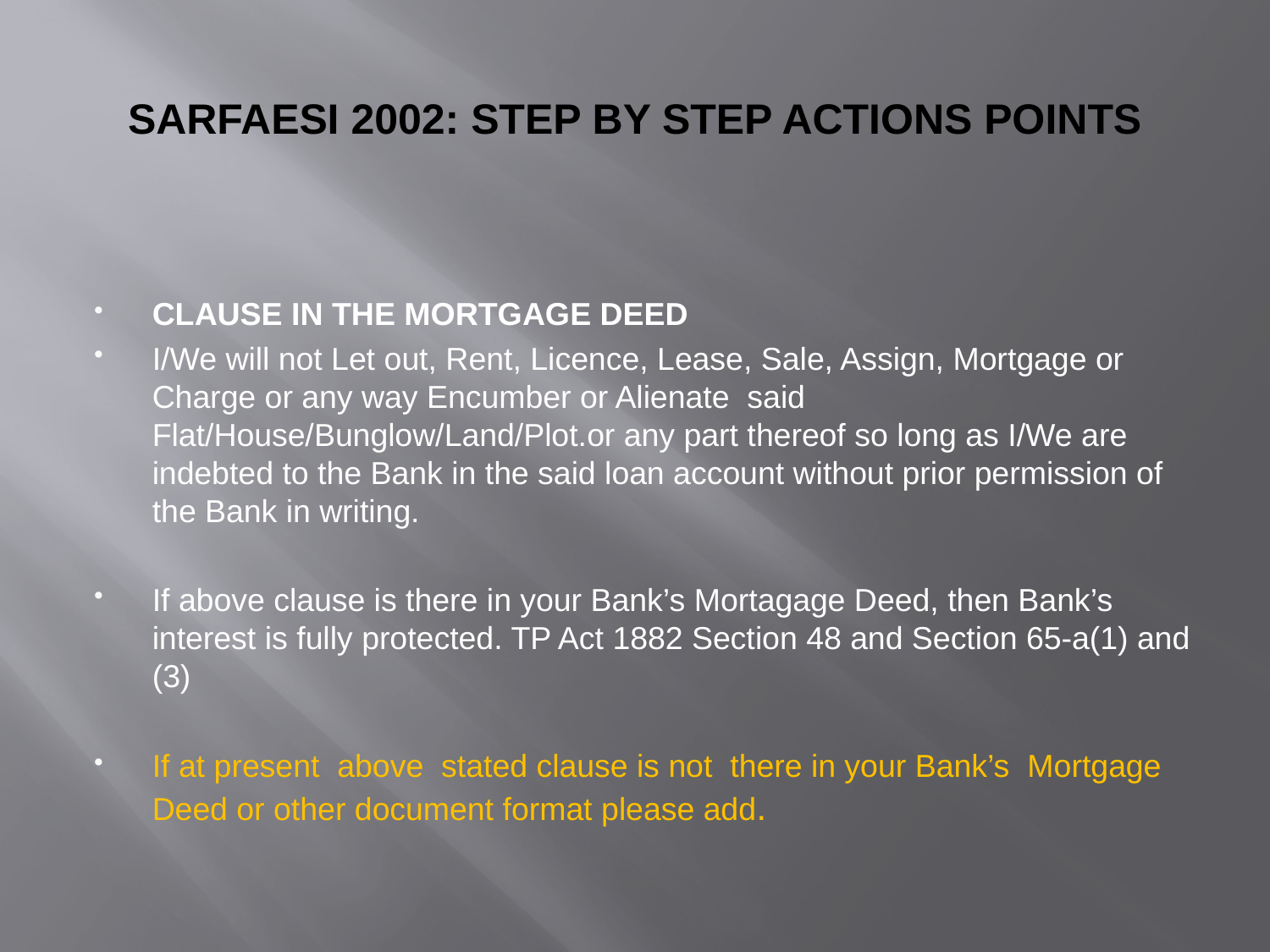

# SARFAESI 2002: STEP BY STEP ACTIONS POINTS

CLAUSE IN THE MORTGAGE DEED
I/We will not Let out, Rent, Licence, Lease, Sale, Assign, Mortgage or Charge or any way Encumber or Alienate  said Flat/House/Bunglow/Land/Plot.or any part thereof so long as I/We are indebted to the Bank in the said loan account without prior permission of the Bank in writing.

If above clause is there in your Bank’s Mortagage Deed, then Bank’s interest is fully protected. TP Act 1882 Section 48 and Section 65-a(1) and (3)

If at present  above  stated clause is not  there in your Bank’s  Mortgage Deed or other document format please add.